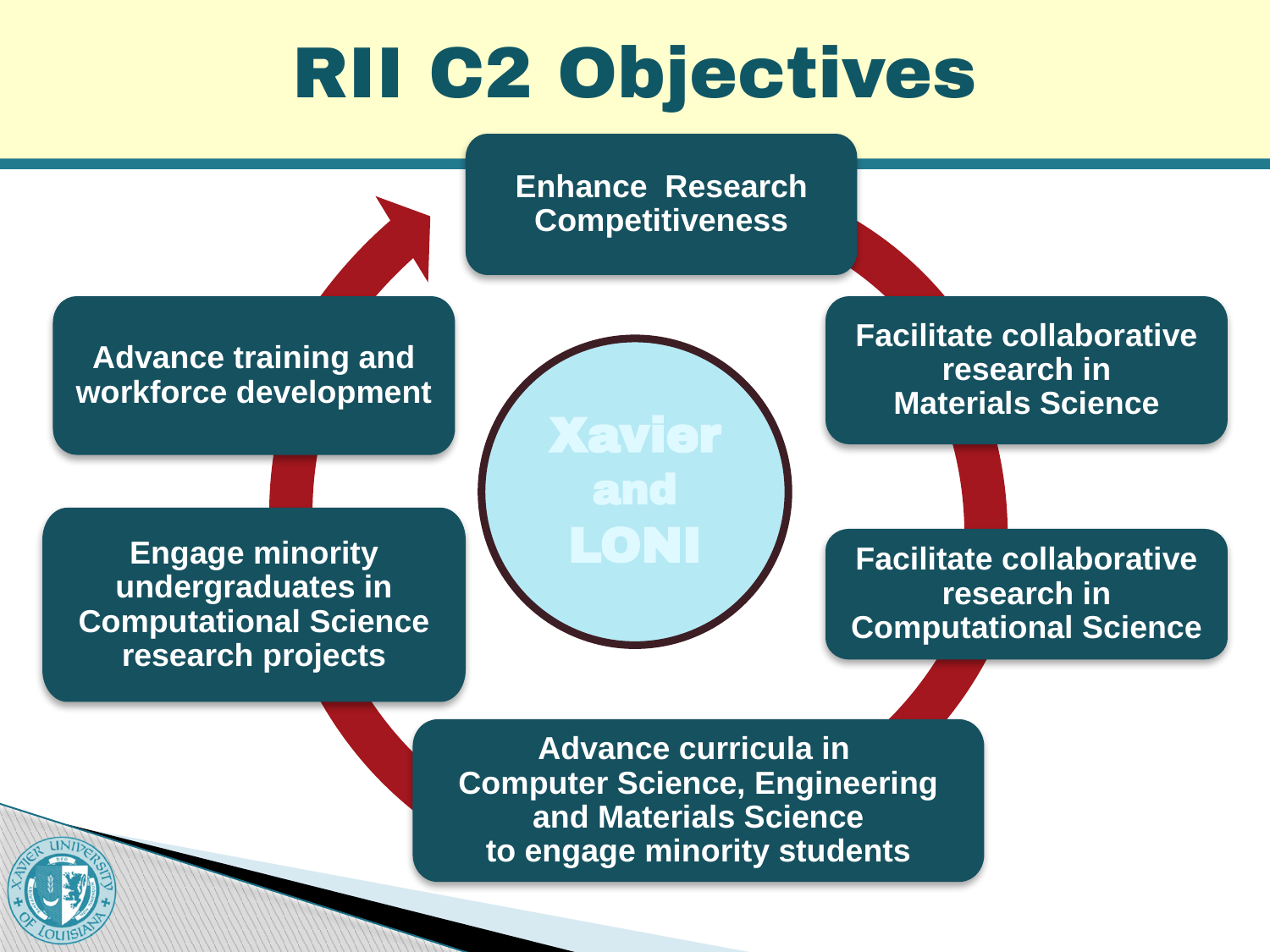

# RII C2 Objectives

Enhance  Research Competitiveness

Advance training and workforce development
Facilitate collaborative research in
Materials Science

Xavier
and
LONI
Engage minority undergraduates in Computational Science research projects
Facilitate collaborative research in Computational Science
Advance curricula in
Computer Science, Engineering and Materials Science
to engage minority students